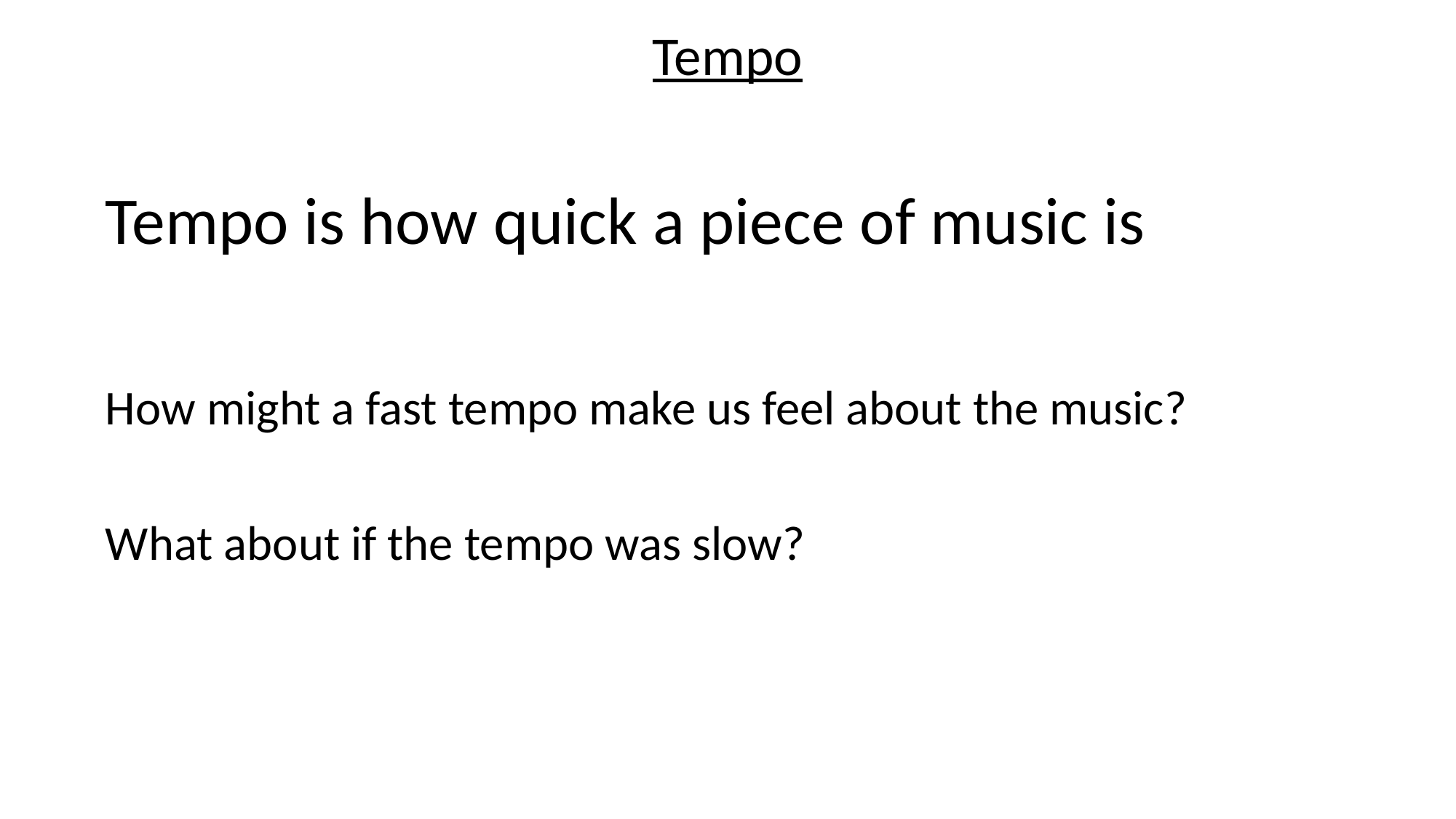

Tempo
# Tempo is how quick a piece of music is
How might a fast tempo make us feel about the music?

What about if the tempo was slow?